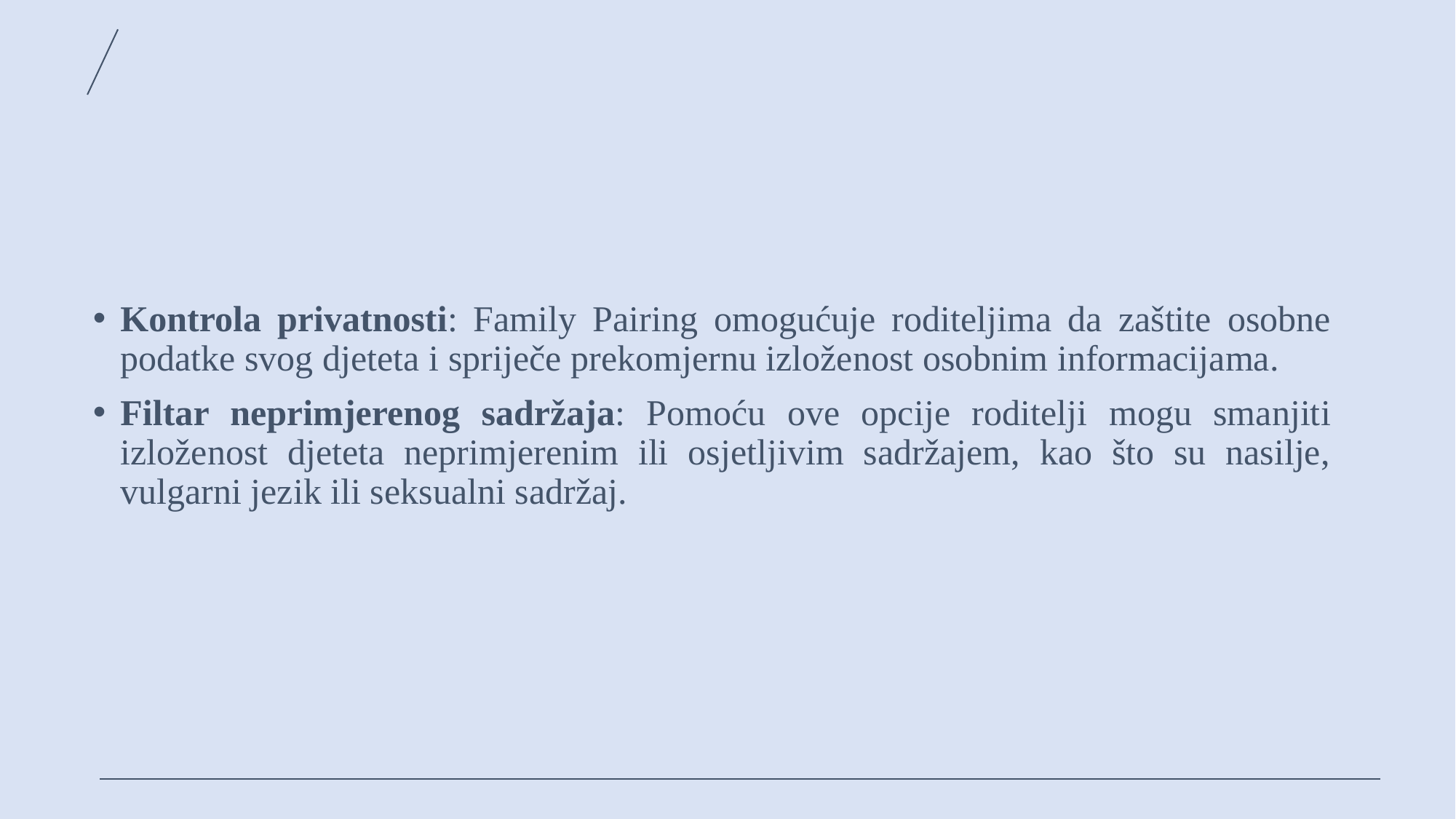

Kontrola privatnosti: Family Pairing omogućuje roditeljima da zaštite osobne podatke svog djeteta i spriječe prekomjernu izloženost osobnim informacijama.
Filtar neprimjerenog sadržaja: Pomoću ove opcije roditelji mogu smanjiti izloženost djeteta neprimjerenim ili osjetljivim sadržajem, kao što su nasilje, vulgarni jezik ili seksualni sadržaj.